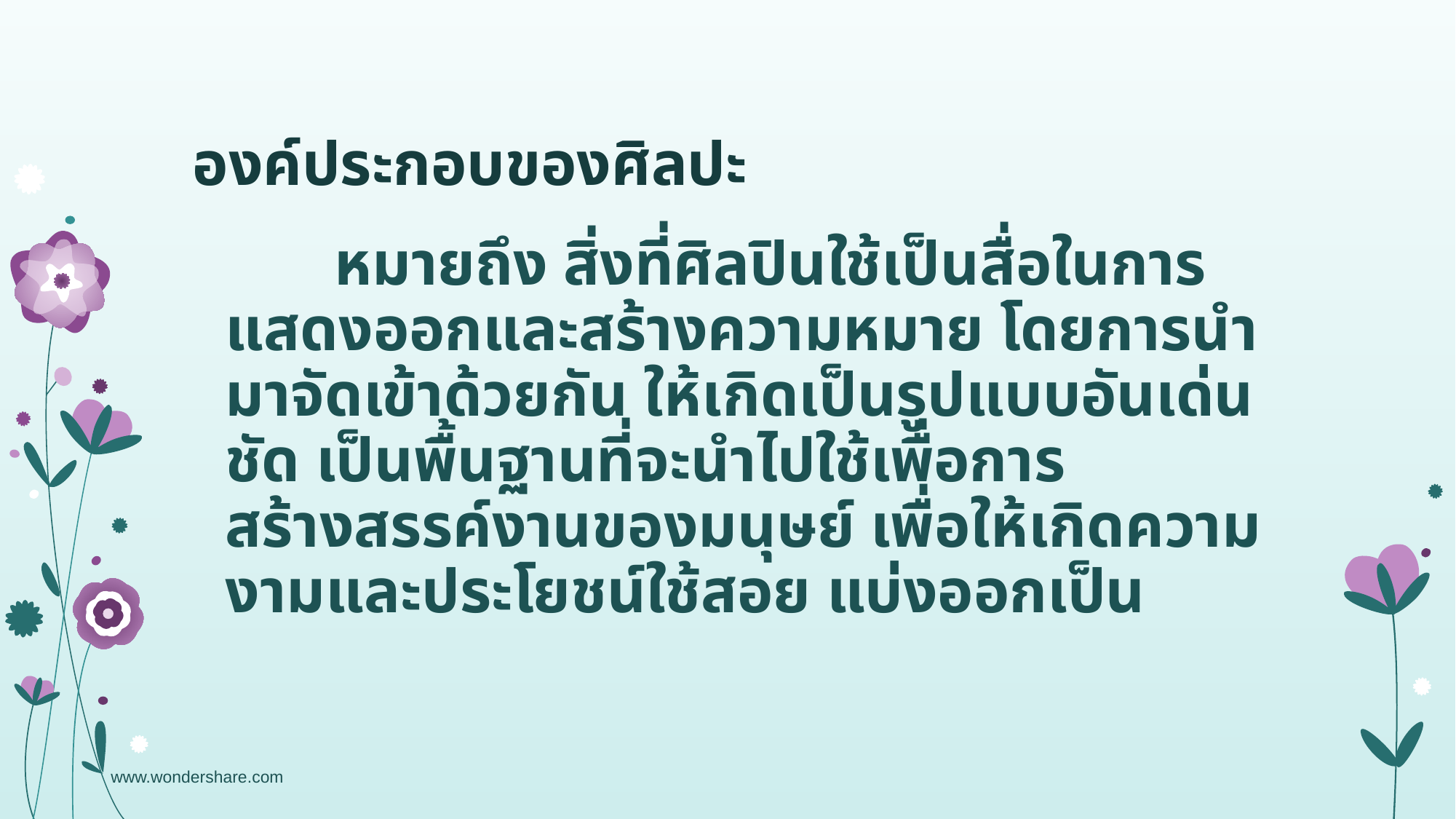

# องค์ประกอบของศิลปะ
		หมายถึง สิ่งที่ศิลปินใช้เป็นสื่อในการแสดงออกและสร้างความหมาย โดยการนำมาจัดเข้าด้วยกัน ให้เกิดเป็นรูปแบบอันเด่นชัด เป็นพื้นฐานที่จะนำไปใช้เพื่อการสร้างสรรค์งานของมนุษย์ เพื่อให้เกิดความงามและประโยชน์ใช้สอย แบ่งออกเป็น
www.wondershare.com